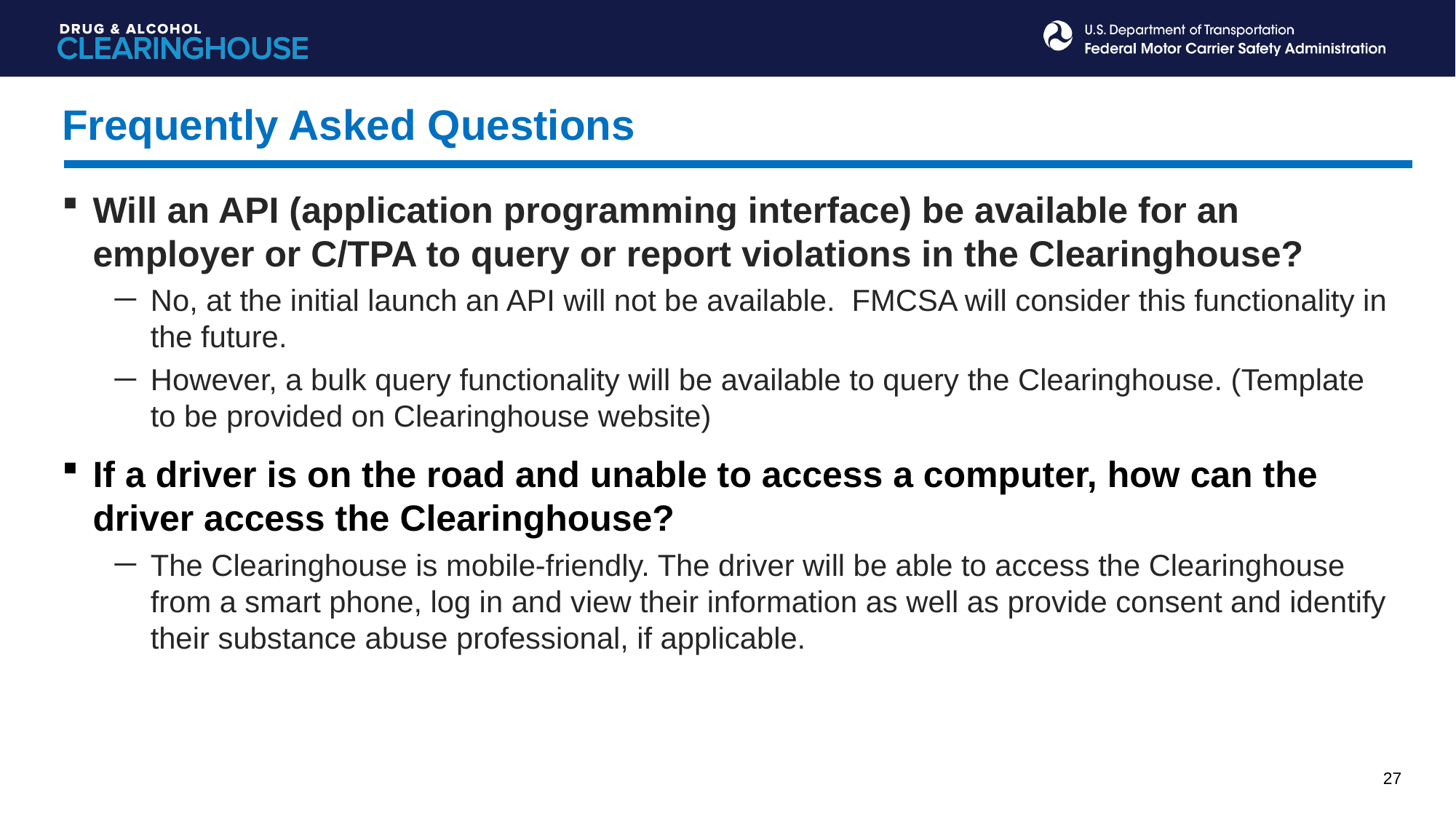

Frequently Asked Questions
Will an API (application programming interface) be available for an employer or C/TPA to query or report violations in the Clearinghouse?
No, at the initial launch an API will not be available.  FMCSA will consider this functionality in the future.
However, a bulk query functionality will be available to query the Clearinghouse. (Template to be provided on Clearinghouse website)
If a driver is on the road and unable to access a computer, how can the driver access the Clearinghouse?
The Clearinghouse is mobile-friendly. The driver will be able to access the Clearinghouse from a smart phone, log in and view their information as well as provide consent and identify their substance abuse professional, if applicable.

27